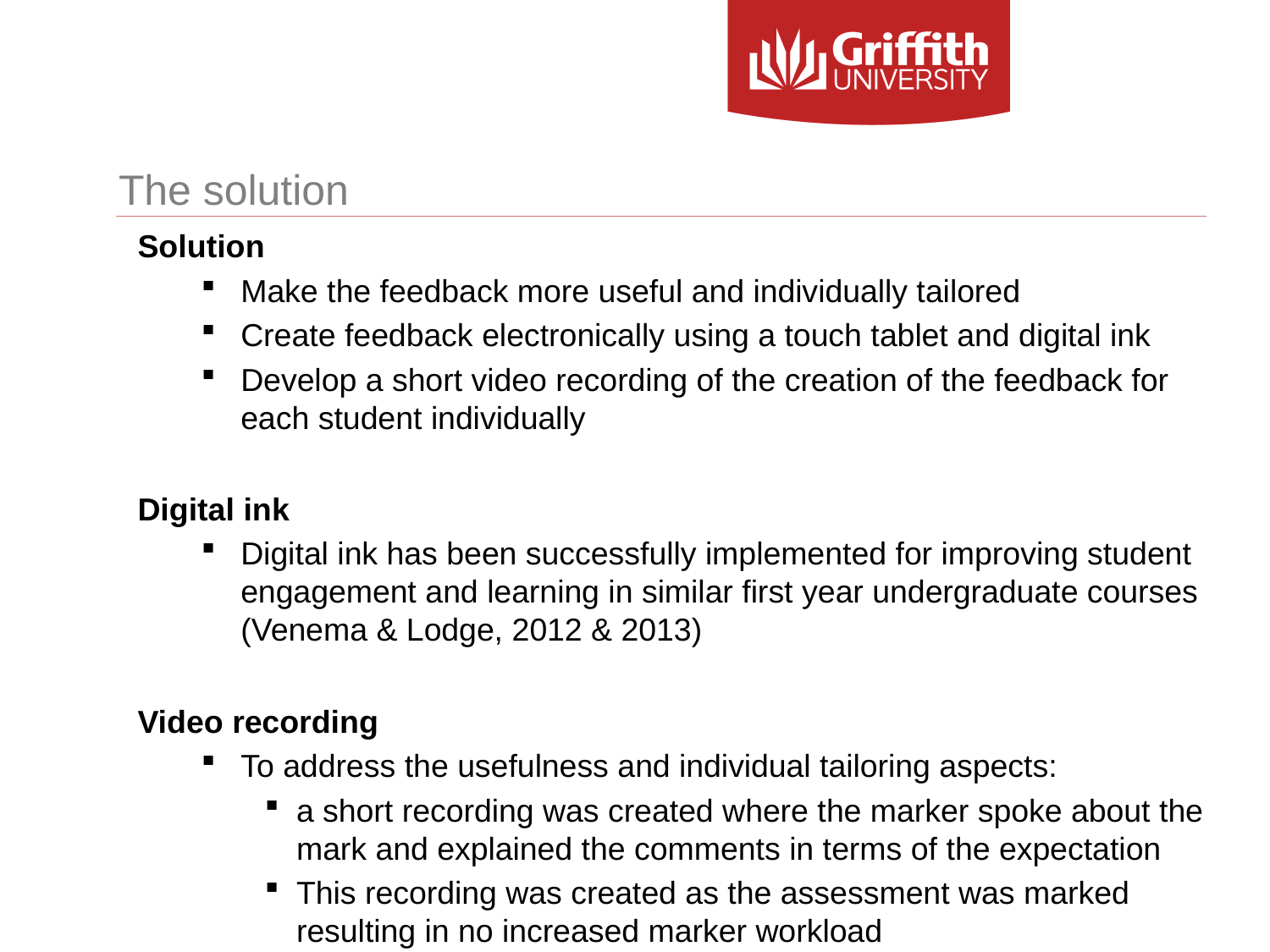

# The solution

Solution
Make the feedback more useful and individually tailored
Create feedback electronically using a touch tablet and digital ink
Develop a short video recording of the creation of the feedback for each student individually

Digital ink
Digital ink has been successfully implemented for improving student engagement and learning in similar first year undergraduate courses (Venema & Lodge, 2012 & 2013)

Video recording
To address the usefulness and individual tailoring aspects:
a short recording was created where the marker spoke about the mark and explained the comments in terms of the expectation
This recording was created as the assessment was marked resulting in no increased marker workload